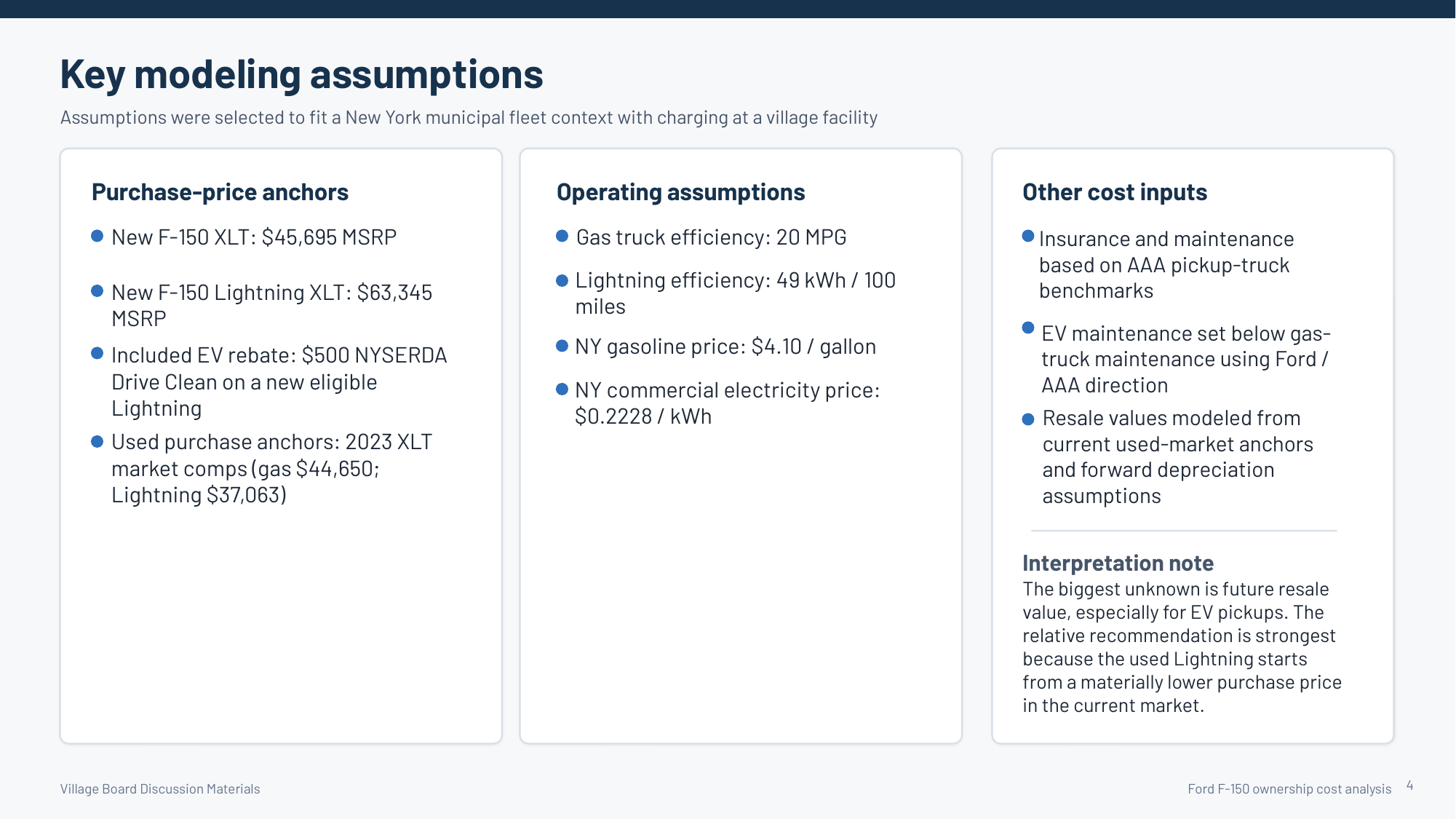

Key modeling assumptions
Assumptions were selected to fit a New York municipal fleet context with charging at a village facility

Purchase-price anchors
Operating assumptions
Other cost inputs
New F-150 XLT: $45,695 MSRP
Gas truck efficiency: 20 MPG

Insurance and maintenance based on AAA pickup-truck benchmarks

Lightning efficiency: 49 kWh / 100 miles

New F-150 Lightning XLT: $63,345 MSRP

NY gasoline price: $4.10 / gallon

EV maintenance set below gas-truck maintenance using Ford / AAA direction

Included EV rebate: $500 NYSERDA Drive Clean on a new eligible Lightning

NY commercial electricity price: $0.2228 / kWh

Resale values modeled from current used-market anchors and forward depreciation assumptions
Used purchase anchors: 2023 XLT market comps (gas $44,650; Lightning $37,063)

Interpretation note
The biggest unknown is future resale value, especially for EV pickups. The relative recommendation is strongest because the used Lightning starts from a materially lower purchase price in the current market.
4